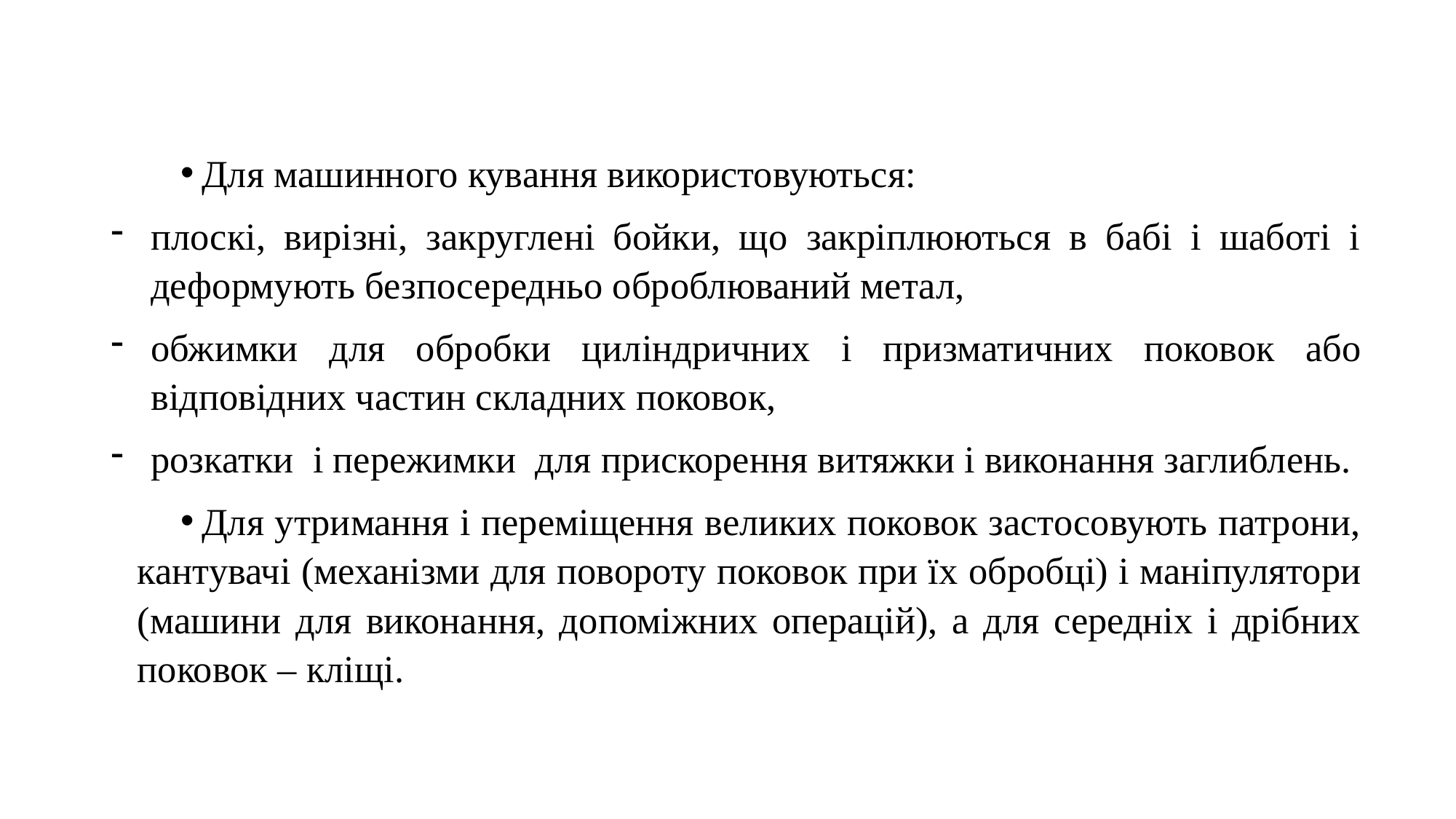

Для машинного кування використовуються:
плоскі, вирізні, закруглені бойки, що закріплюються в бабі і шаботі і деформують безпосередньо оброблюваний метал,
обжимки для обробки циліндричних і призматичних поковок або відповідних частин складних поковок,
розкатки  і пережимки  для прискорення витяжки і виконання заглиблень.
Для утримання і переміщення великих поковок застосовують патрони, кантувачі (механізми для повороту поковок при їх обробці) і маніпулятори (машини для виконання, допоміжних операцій), а для середніх і дрібних поковок – кліщі.